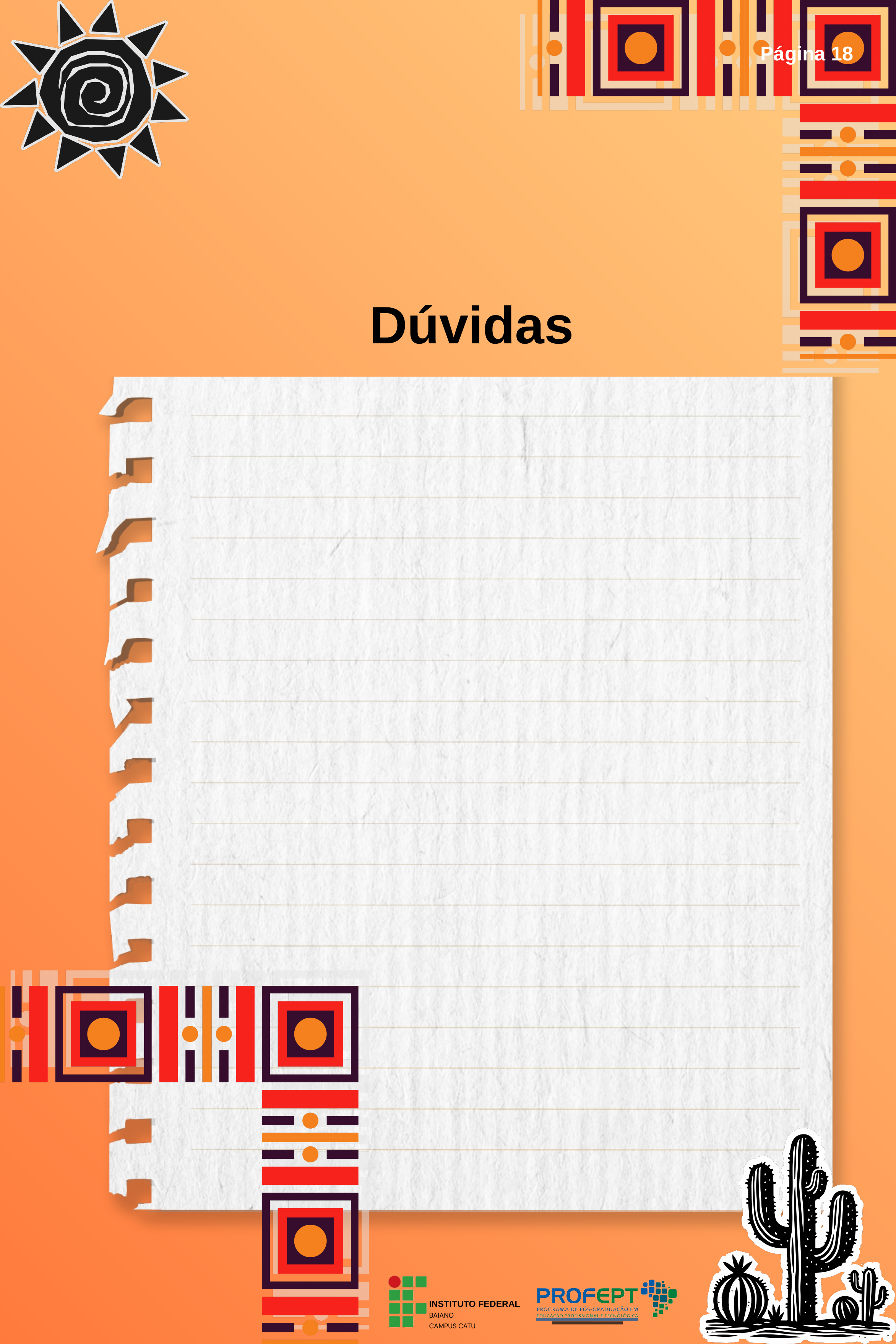

Página 18
Dúvidas

INSTITUTO FEDERAL
BAIANO
CAMPUS CATU